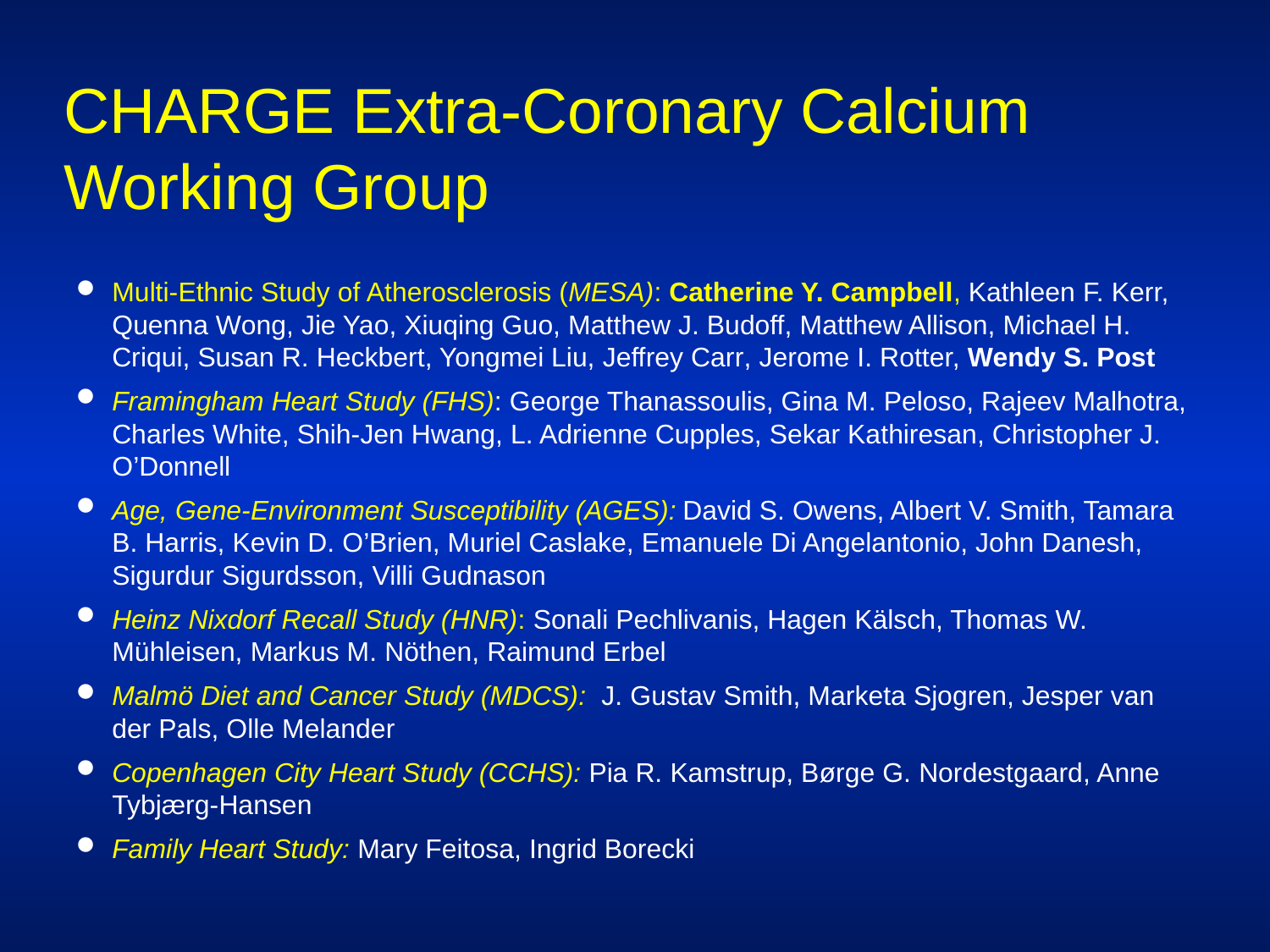

# CHARGE Extra-Coronary Calcium Working Group
Multi-Ethnic Study of Atherosclerosis (MESA): Catherine Y. Campbell, Kathleen F. Kerr, Quenna Wong, Jie Yao, Xiuqing Guo, Matthew J. Budoff, Matthew Allison, Michael H. Criqui, Susan R. Heckbert, Yongmei Liu, Jeffrey Carr, Jerome I. Rotter, Wendy S. Post
Framingham Heart Study (FHS): George Thanassoulis, Gina M. Peloso, Rajeev Malhotra, Charles White, Shih-Jen Hwang, L. Adrienne Cupples, Sekar Kathiresan, Christopher J. O’Donnell
Age, Gene-Environment Susceptibility (AGES): David S. Owens, Albert V. Smith, Tamara B. Harris, Kevin D. O’Brien, Muriel Caslake, Emanuele Di Angelantonio, John Danesh, Sigurdur Sigurdsson, Villi Gudnason
Heinz Nixdorf Recall Study (HNR): Sonali Pechlivanis, Hagen Kälsch, Thomas W. Mühleisen, Markus M. Nöthen, Raimund Erbel
Malmö Diet and Cancer Study (MDCS):  J. Gustav Smith, Marketa Sjogren, Jesper van der Pals, Olle Melander
Copenhagen City Heart Study (CCHS): Pia R. Kamstrup, Børge G. Nordestgaard, Anne Tybjærg-Hansen
Family Heart Study: Mary Feitosa, Ingrid Borecki